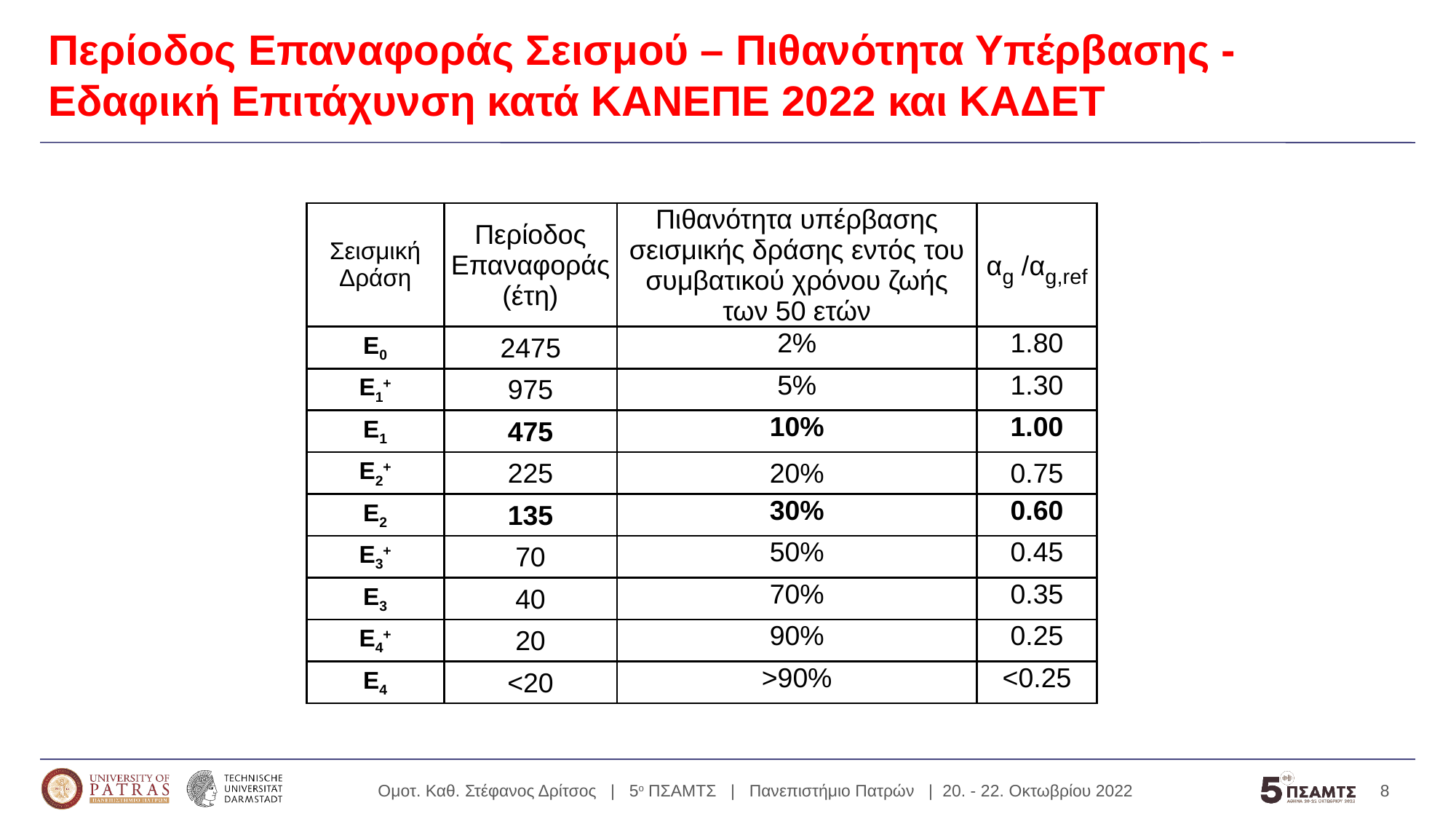

# Περίοδος Επαναφοράς Σεισμού – Πιθανότητα Υπέρβασης - Εδαφική Επιτάχυνση κατά ΚΑΝΕΠΕ 2022 και ΚΑΔΕΤ
| Σεισμική Δράση | Περίοδος Επαναφοράς (έτη) | Πιθανότητα υπέρβασης σεισμικής δράσης εντός του συμβατικού χρόνου ζωής των 50 ετών | αg /αg,ref |
| --- | --- | --- | --- |
| E0 | 2475 | 2% | 1.80 |
| E1+ | 975 | 5% | 1.30 |
| E1 | 475 | 10% | 1.00 |
| E2+ | 225 | 20% | 0.75 |
| E2 | 135 | 30% | 0.60 |
| E3+ | 70 | 50% | 0.45 |
| E3 | 40 | 70% | 0.35 |
| E4+ | 20 | 90% | 0.25 |
| E4 | <20 | >90% | <0.25 |